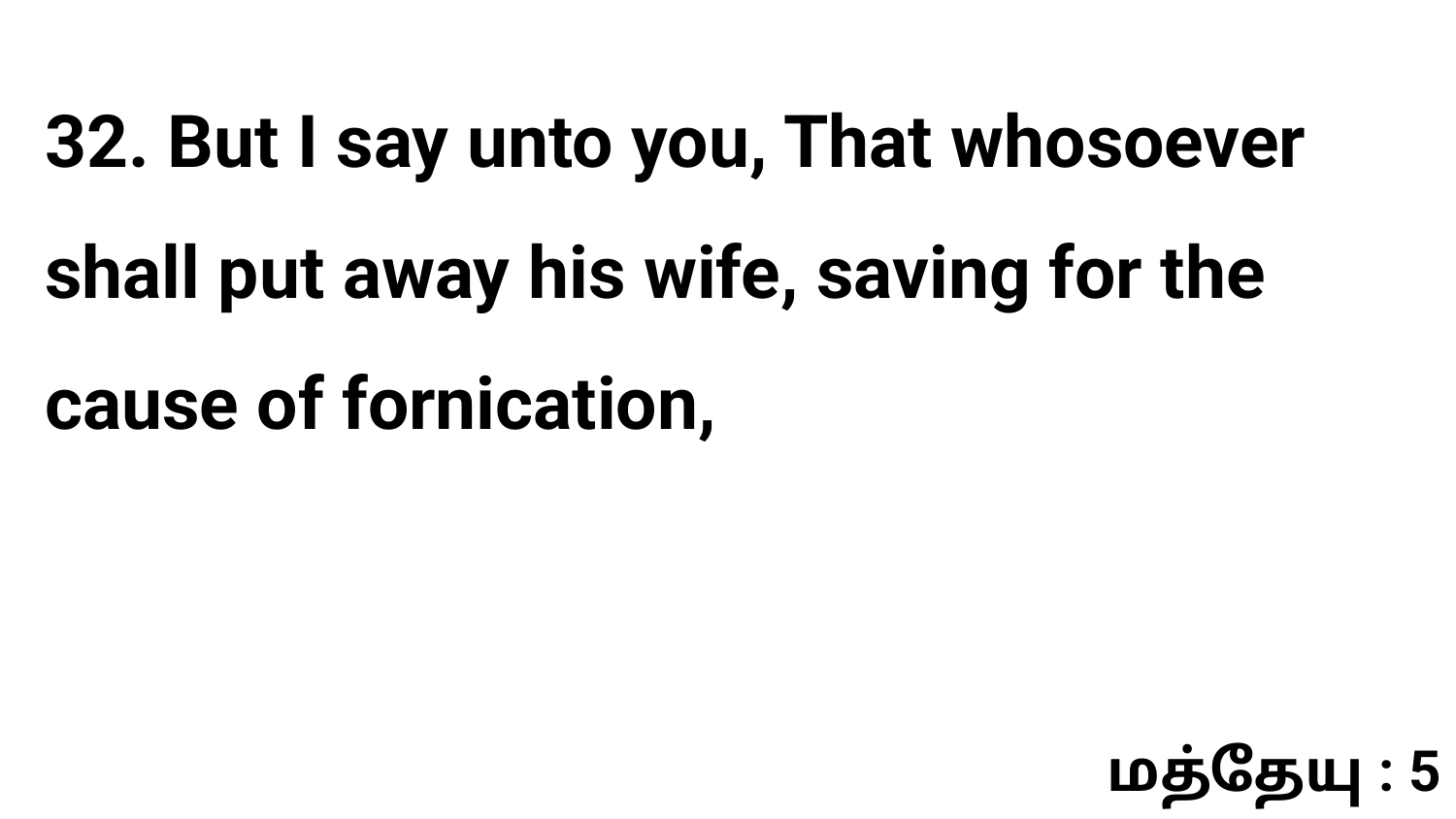

32. But I say unto you, That whosoever shall put away his wife, saving for the cause of fornication,
மத்தேயு : 5